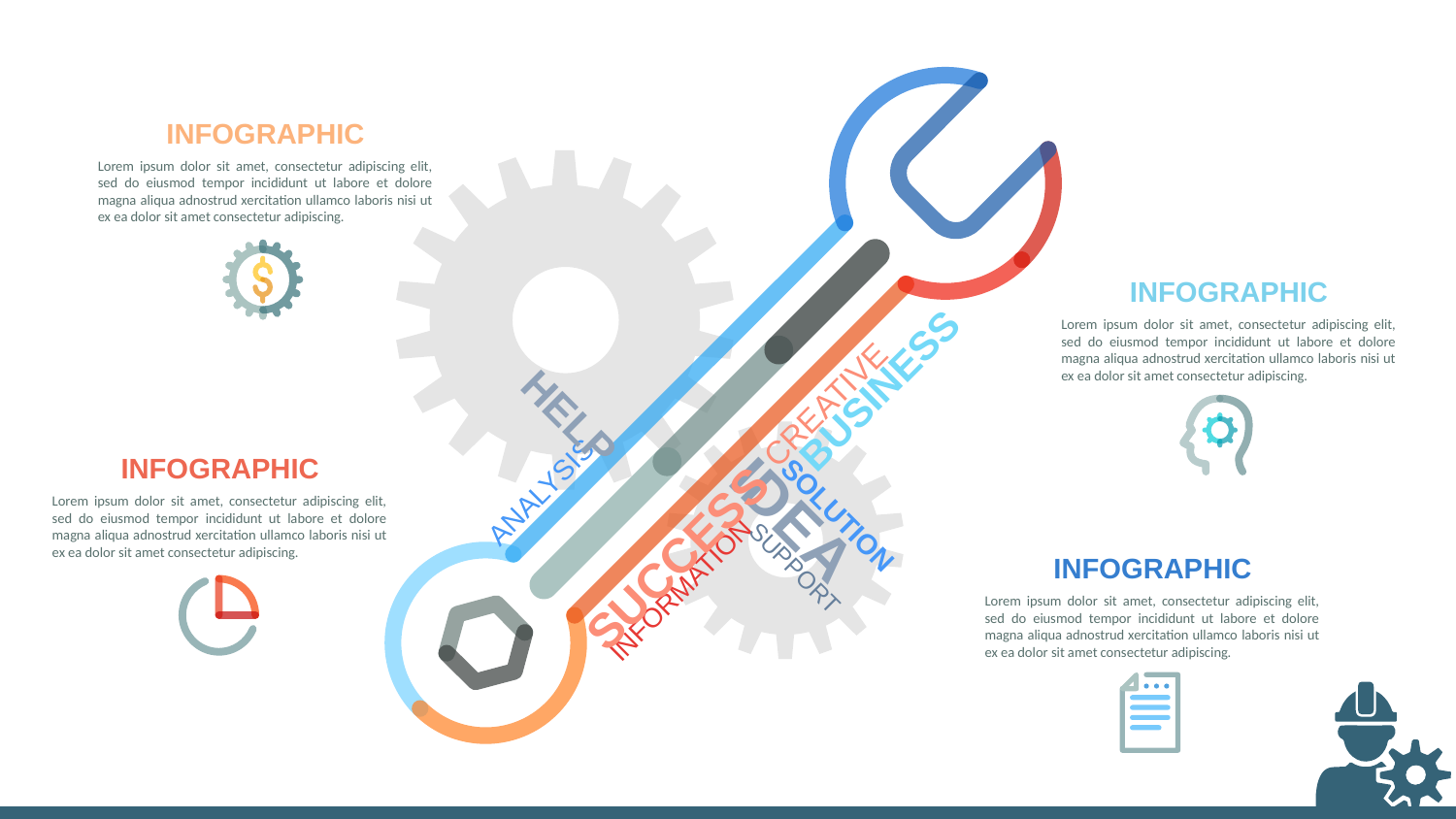

INFOGRAPHIC
Lorem ipsum dolor sit amet, consectetur adipiscing elit, sed do eiusmod tempor incididunt ut labore et dolore magna aliqua adnostrud xercitation ullamco laboris nisi ut ex ea dolor sit amet consectetur adipiscing.

INFOGRAPHIC
Lorem ipsum dolor sit amet, consectetur adipiscing elit, sed do eiusmod tempor incididunt ut labore et dolore magna aliqua adnostrud xercitation ullamco laboris nisi ut ex ea dolor sit amet consectetur adipiscing.

BUSINESS
CREATIVE
HELP
ANALYSIS
IDEA
SOLUTION
SUCCESS
SUPPORT
INFORMATION

INFOGRAPHIC
Lorem ipsum dolor sit amet, consectetur adipiscing elit, sed do eiusmod tempor incididunt ut labore et dolore magna aliqua adnostrud xercitation ullamco laboris nisi ut ex ea dolor sit amet consectetur adipiscing.

INFOGRAPHIC
Lorem ipsum dolor sit amet, consectetur adipiscing elit, sed do eiusmod tempor incididunt ut labore et dolore magna aliqua adnostrud xercitation ullamco laboris nisi ut ex ea dolor sit amet consectetur adipiscing.